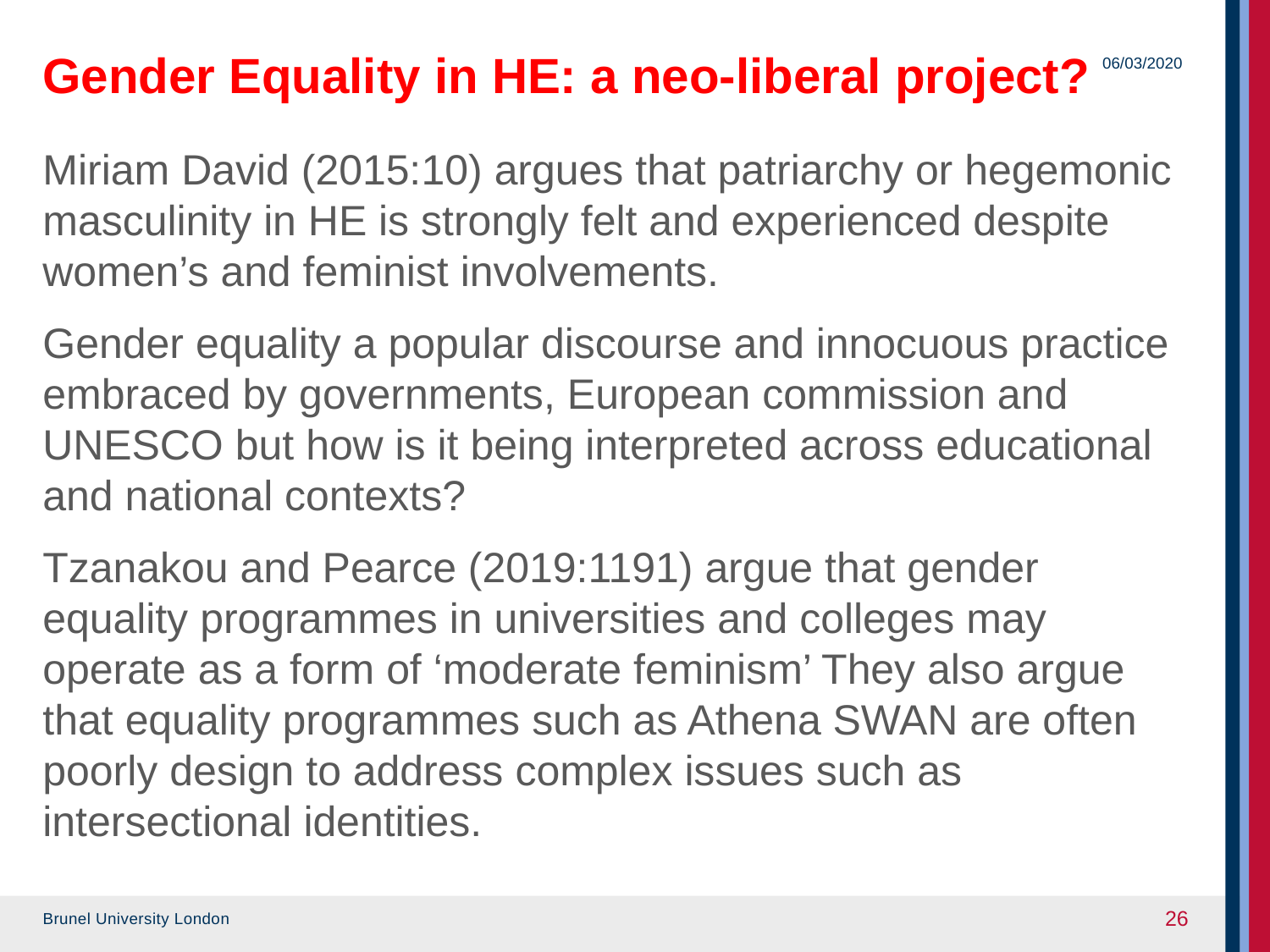

06/03/2020
# Gender Equality in HE: a neo-liberal project?
Miriam David (2015:10) argues that patriarchy or hegemonic masculinity in HE is strongly felt and experienced despite women’s and feminist involvements.
Gender equality a popular discourse and innocuous practice embraced by governments, European commission and UNESCO but how is it being interpreted across educational and national contexts?
Tzanakou and Pearce (2019:1191) argue that gender equality programmes in universities and colleges may operate as a form of ‘moderate feminism’ They also argue that equality programmes such as Athena SWAN are often poorly design to address complex issues such as intersectional identities.

26